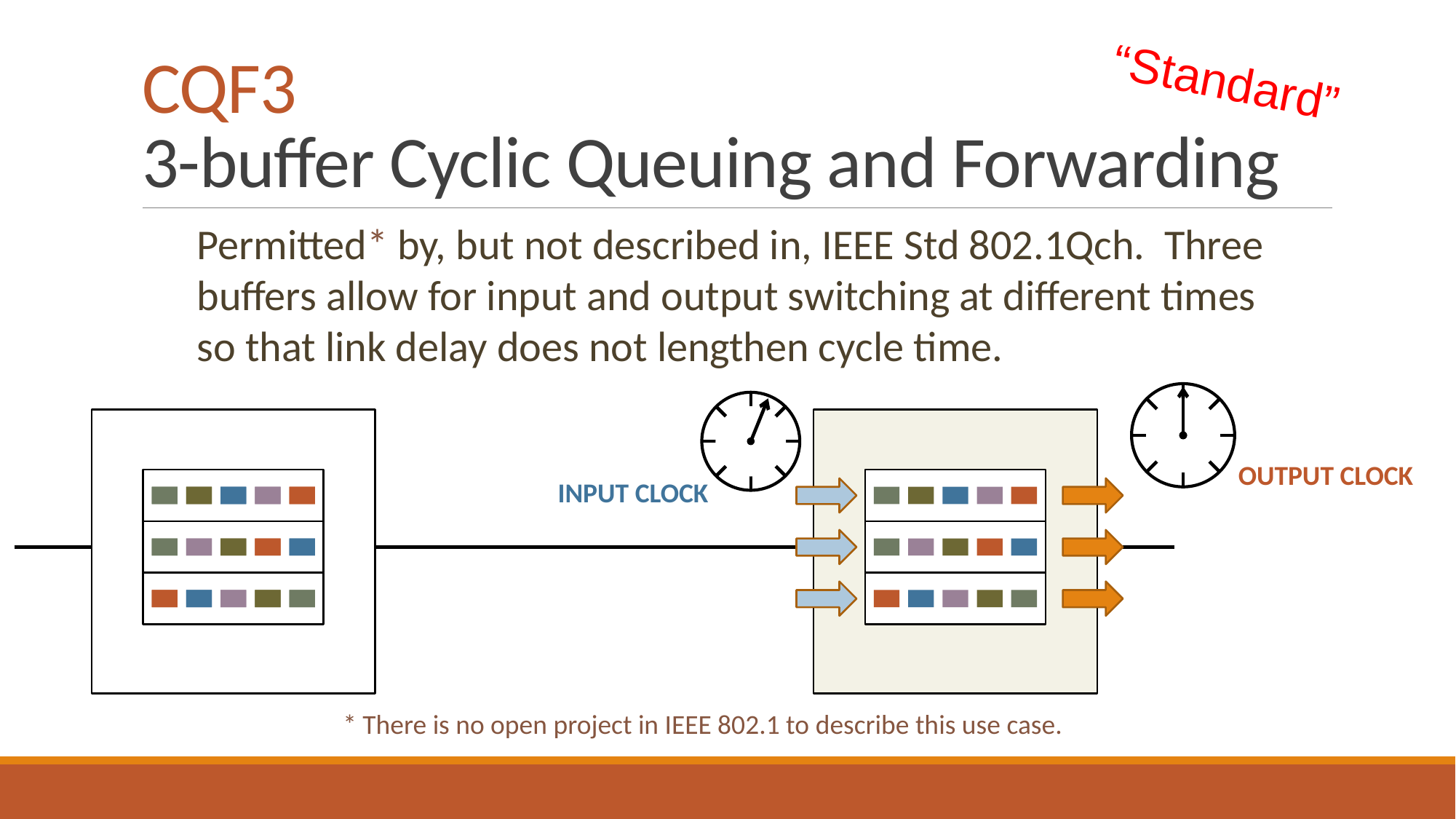

# CQF3 3-buffer Cyclic Queuing and Forwarding
“Standard”
Permitted* by, but not described in, IEEE Std 802.1Qch.  Three buffers allow for input and output switching at different times so that link delay does not lengthen cycle time.

OUTPUT CLOCK

INPUT CLOCK

* There is no open project in IEEE 802.1 to describe this use case.